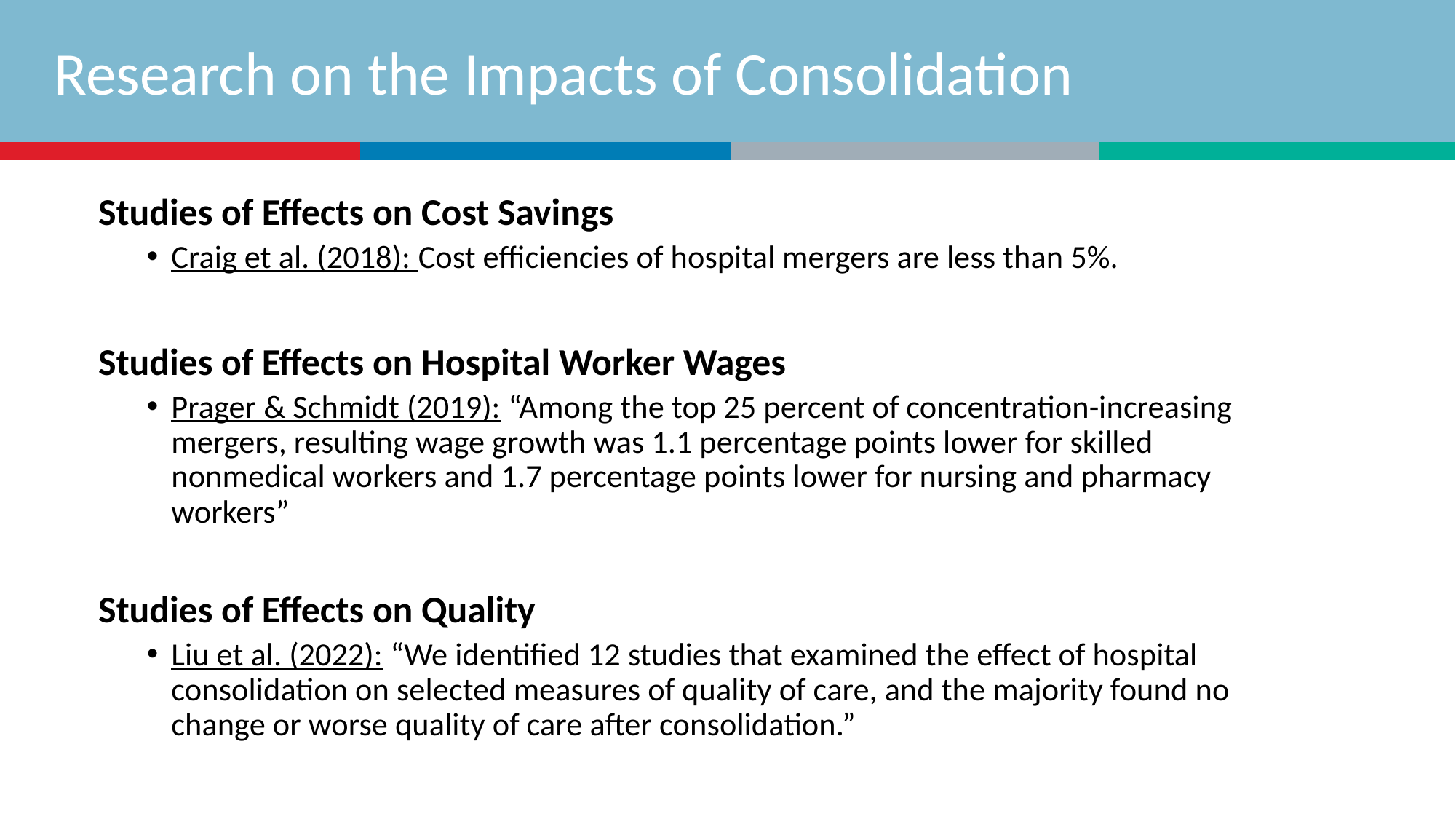

# Research on the Impacts of Consolidation
Studies of Effects on Cost Savings
Craig et al. (2018): Cost efficiencies of hospital mergers are less than 5%.

Studies of Effects on Hospital Worker Wages
Prager & Schmidt (2019): “Among the top 25 percent of concentration-increasing mergers, resulting wage growth was 1.1 percentage points lower for skilled nonmedical workers and 1.7 percentage points lower for nursing and pharmacy workers”

Studies of Effects on Quality
Liu et al. (2022): “We identified 12 studies that examined the effect of hospital consolidation on selected measures of quality of care, and the majority found no change or worse quality of care after consolidation.”